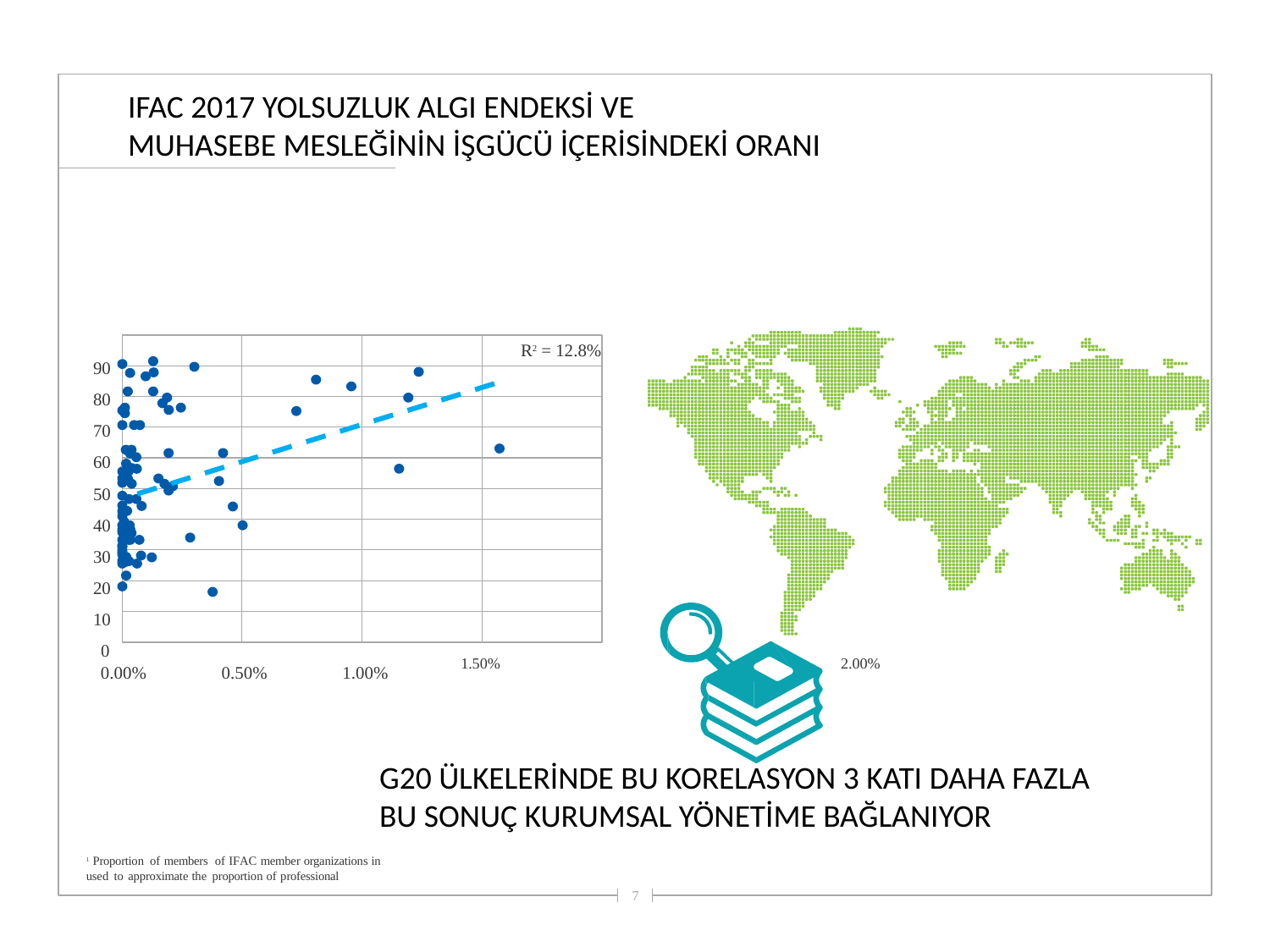

IFAC 2017 YOLSUZLUK ALGI ENDEKSİ VE
MUHASEBE MESLEĞİNİN İŞGÜCÜ İÇERİSİNDEKİ ORANI

90
80
70
60
50
40
30
20
10
0
0.00%                0.50%                1.00%
1  Proportion of members  of IFAC member organizations in used to approximate the proportion of professional

R2 = 12.8%

1.50%	2.00%

G20 ÜLKELERİNDE BU KORELASYON 3 KATI DAHA FAZLA
BU SONUÇ KURUMSAL YÖNETİME BAĞLANIYOR
7